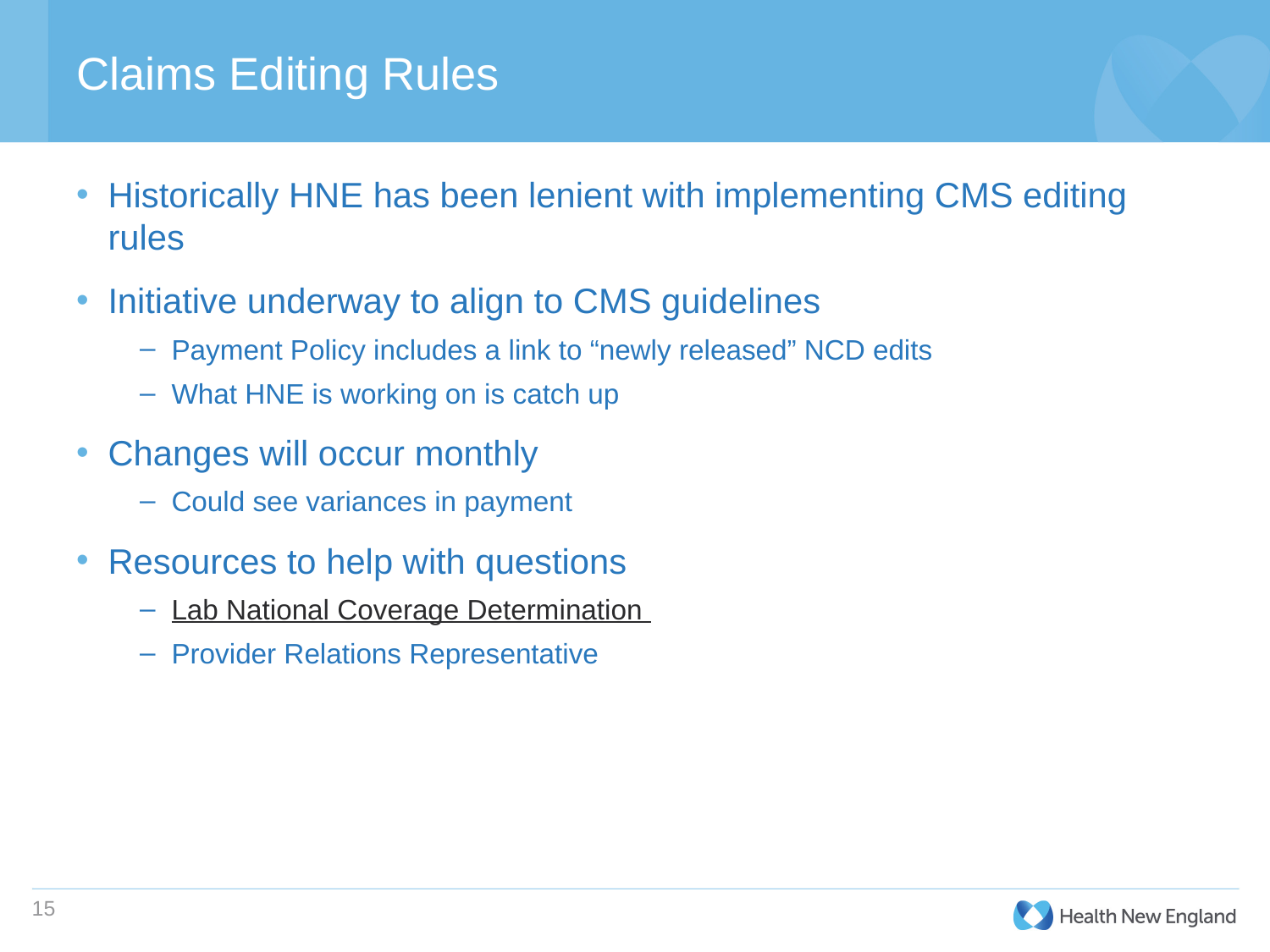

# Claims Editing Rules
Historically HNE has been lenient with implementing CMS editing rules
Initiative underway to align to CMS guidelines
Payment Policy includes a link to “newly released” NCD edits
What HNE is working on is catch up
Changes will occur monthly
Could see variances in payment
Resources to help with questions
Lab National Coverage Determination
Provider Relations Representative
15